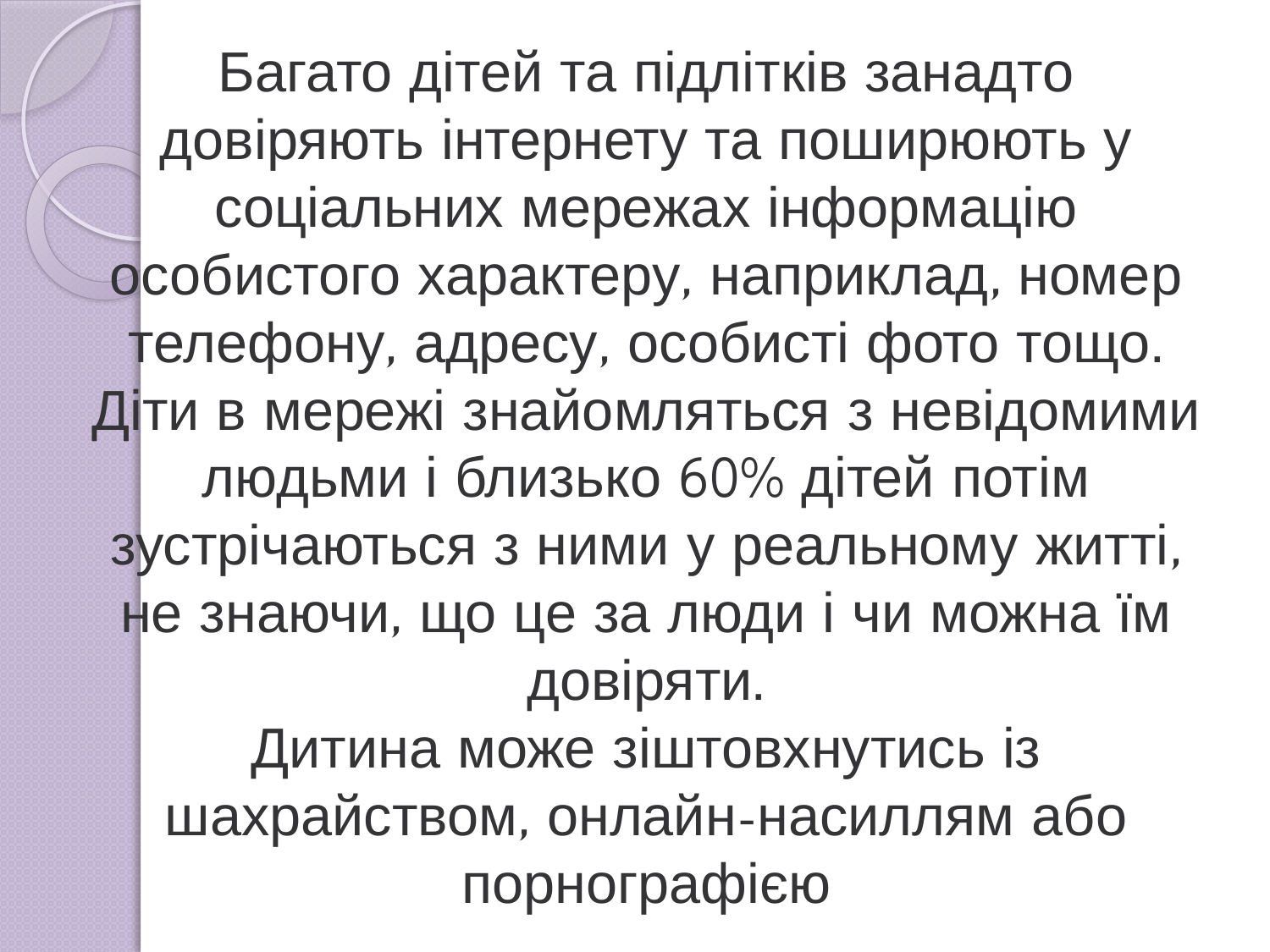

# Багато дітей та підлітків занадто довіряють інтернету та поширюють у соціальних мережах інформацію особистого характеру, наприклад, номер телефону, адресу, особисті фото тощо. Діти в мережі знайомляться з невідомими людьми і близько 60% дітей потім зустрічаються з ними у реальному житті, не знаючи, що це за люди і чи можна їм довіряти. Дитина може зіштовхнутись із шахрайством, онлайн-насиллям або порнографією